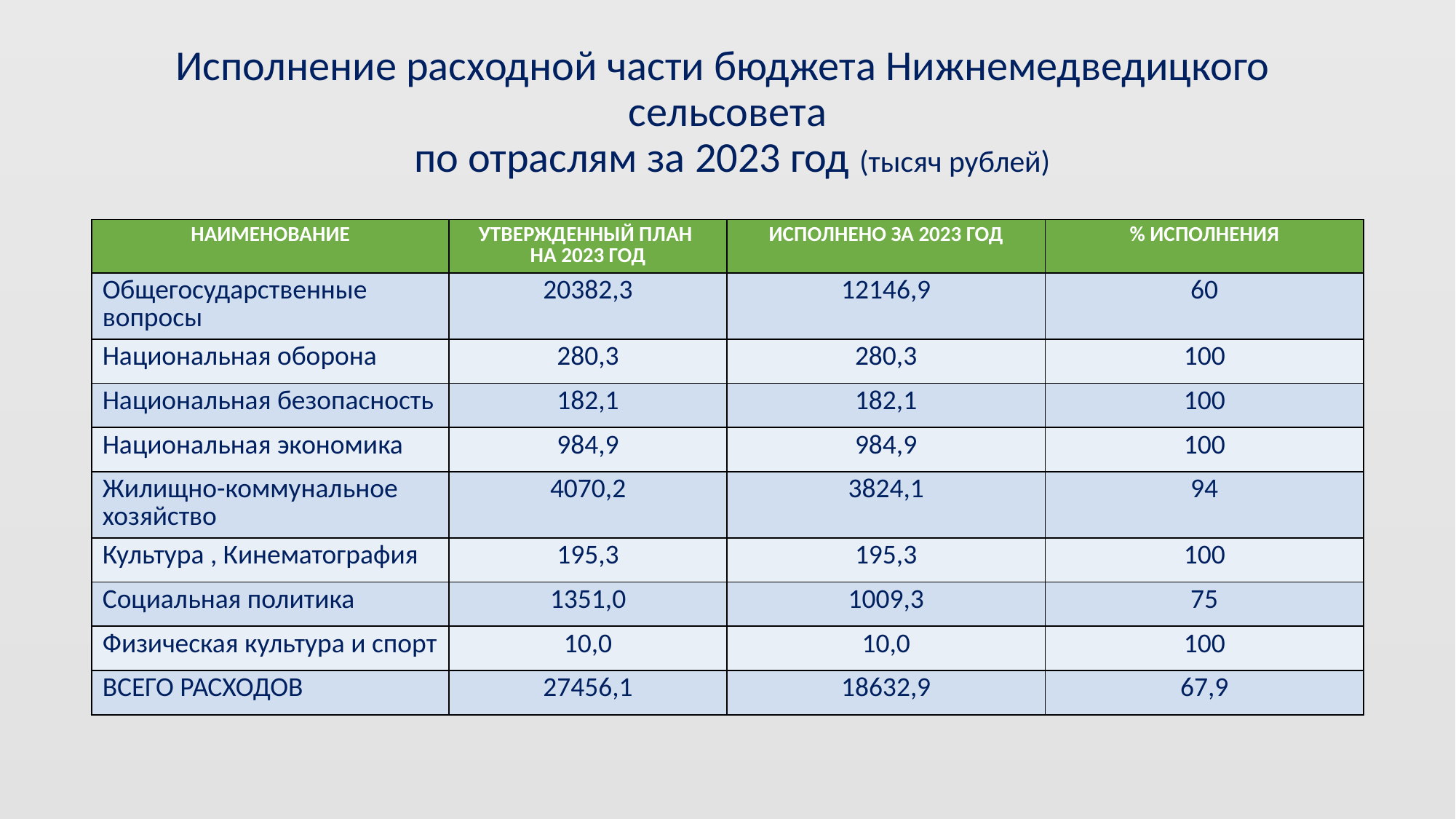

# Исполнение расходной части бюджета Нижнемедведицкого  сельсовета по отраслям за 2023 год (тысяч рублей)
| НАИМЕНОВАНИЕ | УТВЕРЖДЕННЫЙ ПЛАН НА 2023 ГОД | ИСПОЛНЕНО ЗА 2023 ГОД | % ИСПОЛНЕНИЯ |
| --- | --- | --- | --- |
| Общегосударственные вопросы | 20382,3 | 12146,9 | 60 |
| Национальная оборона | 280,3 | 280,3 | 100 |
| Национальная безопасность | 182,1 | 182,1 | 100 |
| Национальная экономика | 984,9 | 984,9 | 100 |
| Жилищно-коммунальное хозяйство | 4070,2 | 3824,1 | 94 |
| Культура , Кинематография | 195,3 | 195,3 | 100 |
| Социальная политика | 1351,0 | 1009,3 | 75 |
| Физическая культура и спорт | 10,0 | 10,0 | 100 |
| ВСЕГО РАСХОДОВ | 27456,1 | 18632,9 | 67,9 |